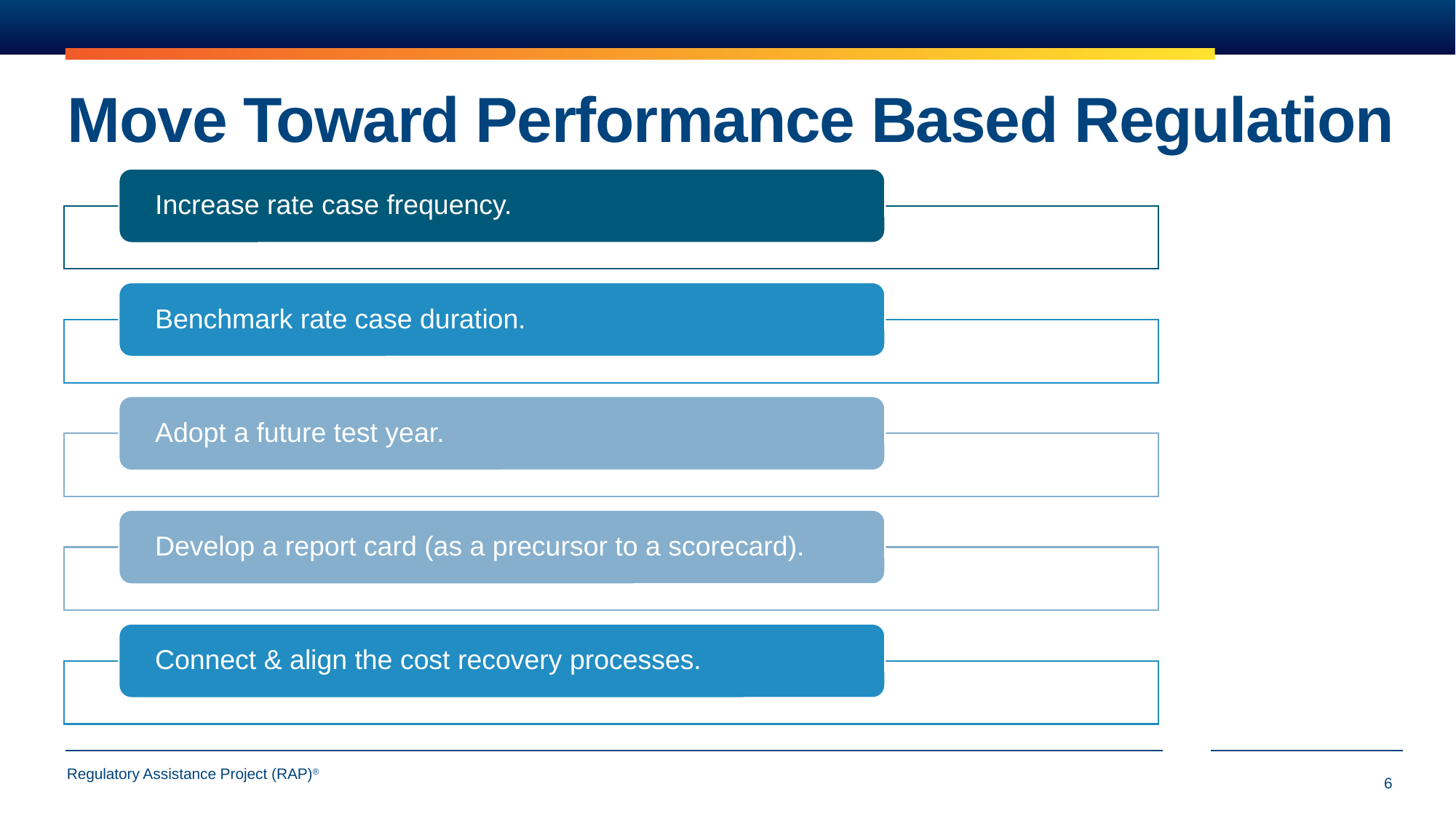

# Move Toward Performance Based Regulation
Increase rate case frequency.
Benchmark rate case duration.
Adopt a future test year.
Develop a report card (as a precursor to a scorecard).
Connect & align the cost recovery processes.
6